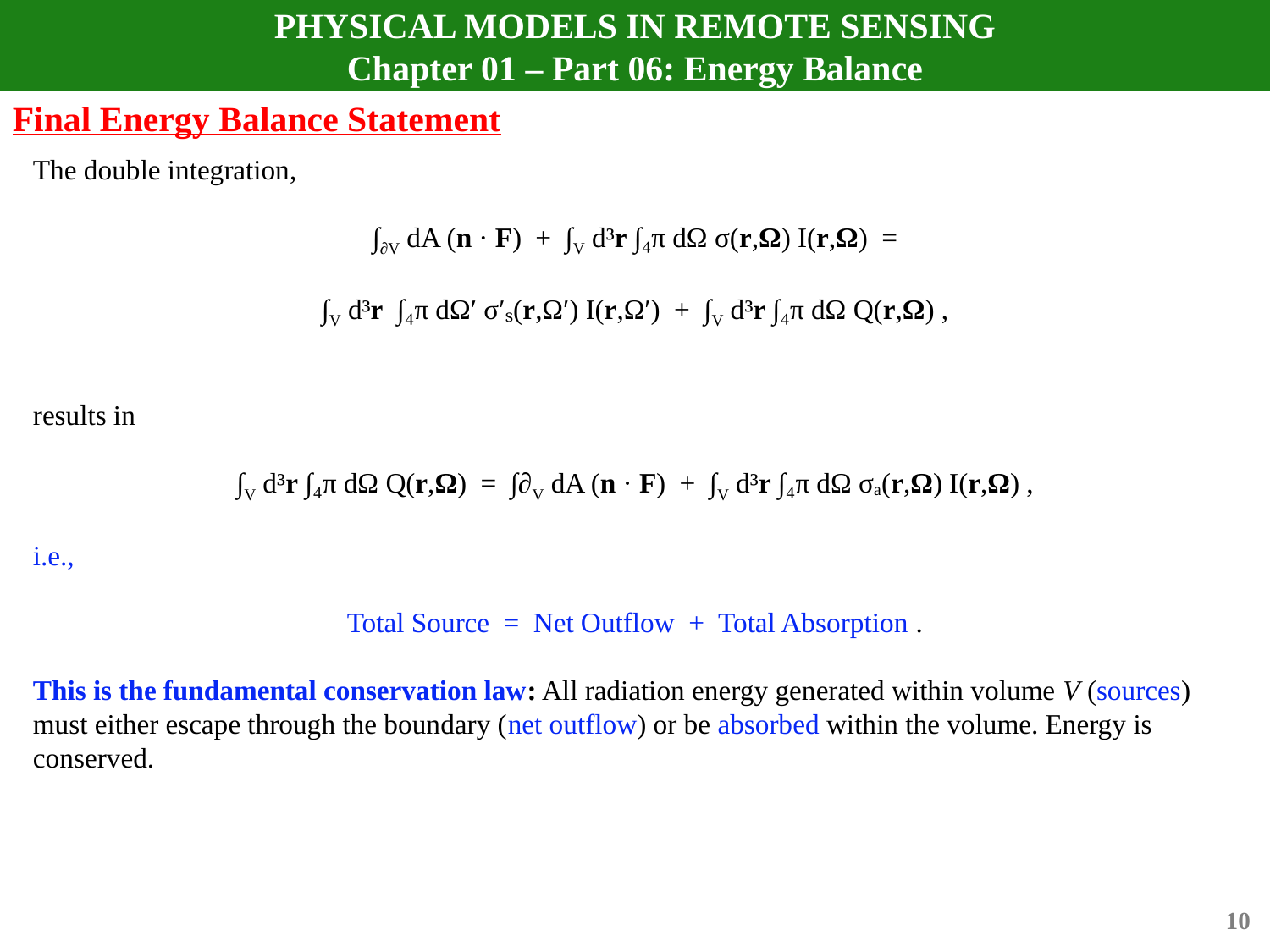

# PHYSICAL MODELS IN REMOTE SENSING Chapter 01 – Part 06: Energy Balance
Final Energy Balance Statement
The double integration,

∫∂V dA (n · F)  +  ∫V d³r ∫₄π dΩ σ(r,Ω) I(r,Ω)  =

∫V d³r  ∫₄π dΩ′ σ′ₛ(r,Ω′) I(r,Ω′)  +  ∫V d³r ∫₄π dΩ Q(r,Ω) ,

results in

∫V d³r ∫₄π dΩ Q(r,Ω)  =  ∫∂V dA (n · F)  +  ∫V d³r ∫₄π dΩ σₐ(r,Ω) I(r,Ω) ,

i.e.,

Total Source  =  Net Outflow  +  Total Absorption .

This is the fundamental conservation law: All radiation energy generated within volume V (sources) must either escape through the boundary (net outflow) or be absorbed within the volume. Energy is conserved.
10